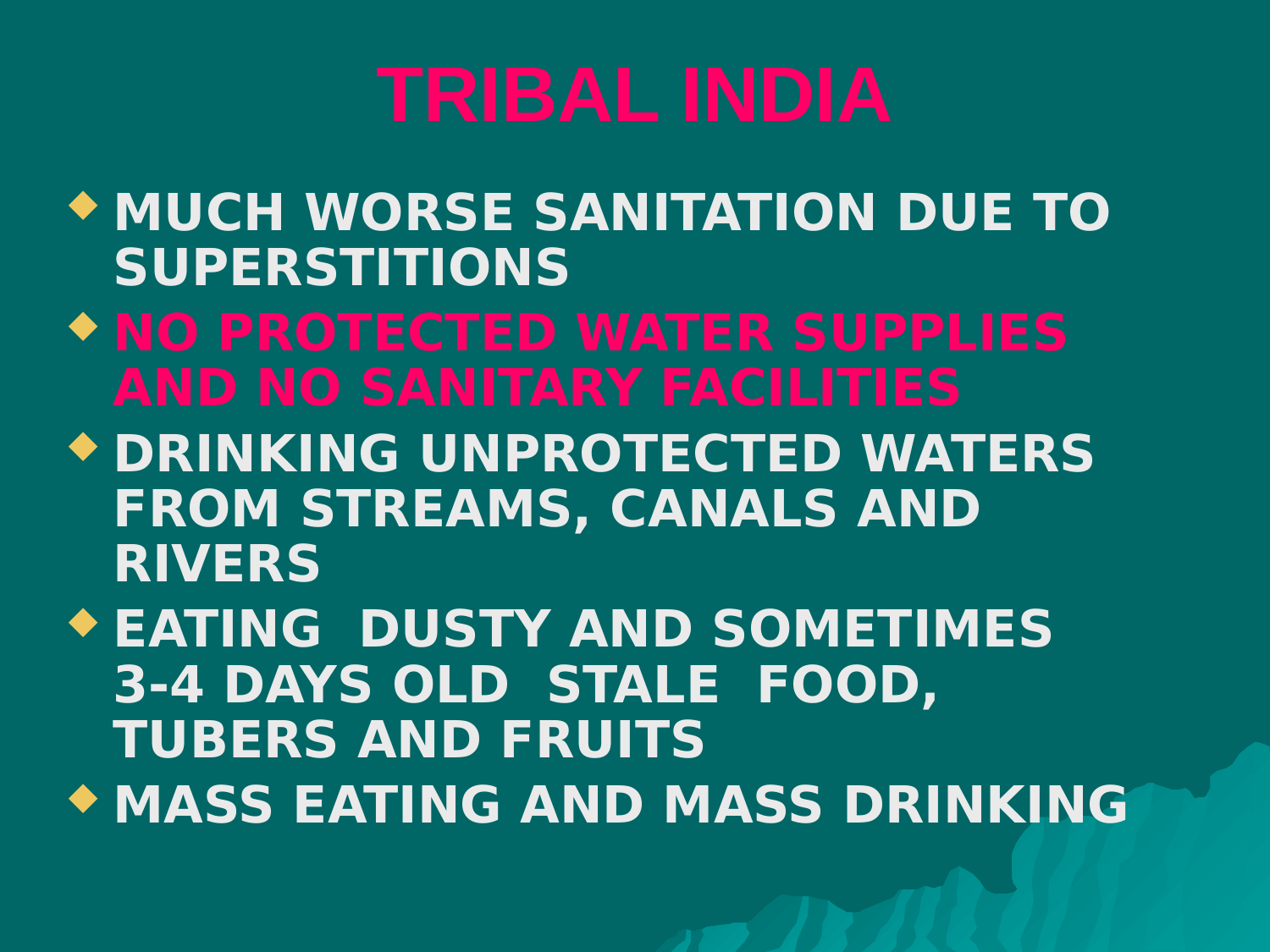

# TRIBAL INDIA
MUCH WORSE SANITATION DUE TO SUPERSTITIONS
NO PROTECTED WATER SUPPLIES AND NO SANITARY FACILITIES
DRINKING UNPROTECTED WATERS FROM STREAMS, CANALS AND RIVERS
EATING  DUSTY AND SOMETIMES    3-4 DAYS OLD  STALE  FOOD, TUBERS AND FRUITS
MASS EATING AND MASS DRINKING